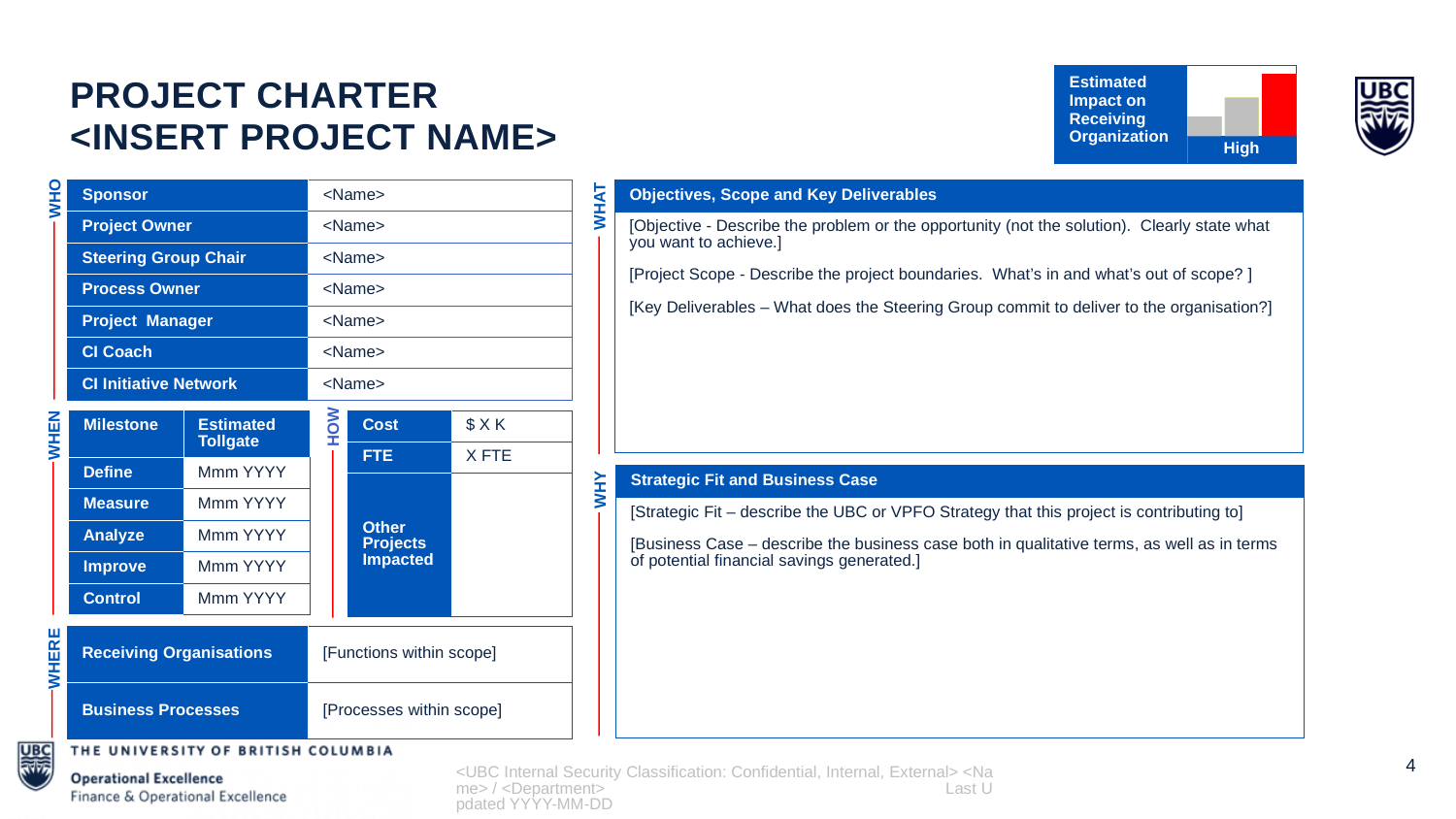

Project charter
<insert project name>
| Estimated Impact on Receiving Organization |  |
| --- | --- |

Low

Medium

High
| Sponsor | <Name> |
| --- | --- |
| Project Owner | <Name> |
| Steering Group Chair | <Name> |
| Process Owner | <Name> |
| Project Manager | <Name> |
| CI Coach | <Name> |
| CI Initiative Network | <Name> |
| Objectives, Scope and Key Deliverables |
| --- |
| [Objective - Describe the problem or the opportunity (not the solution). Clearly state what you want to achieve.] [Project Scope - Describe the project boundaries. What’s in and what’s out of scope? ] [Key Deliverables – What does the Steering Group commit to deliver to the organisation?] |

WHO
WHAT

HOW
| Milestone | Estimated Tollgate |
| --- | --- |
| Define | Mmm YYYY |
| Measure | Mmm YYYY |
| Analyze | Mmm YYYY |
| Improve | Mmm YYYY |
| Control | Mmm YYYY |
| Cost | $ X K |
| --- | --- |
| FTE | X FTE |
| Other Projects Impacted |  |
WHEN

| Strategic Fit and Business Case |
| --- |
| [Strategic Fit – describe the UBC or VPFO Strategy that this project is contributing to] [Business Case – describe the business case both in qualitative terms, as well as in terms of potential financial savings generated.] |
WHY

| Receiving Organisations | [Functions within scope] |
| --- | --- |
| Business Processes | [Processes within scope] |
WHERE

<UBC Internal Security Classification: Confidential, Internal, External> <Name> / <Department>                                                                          Last Updated YYYY-MM-DD